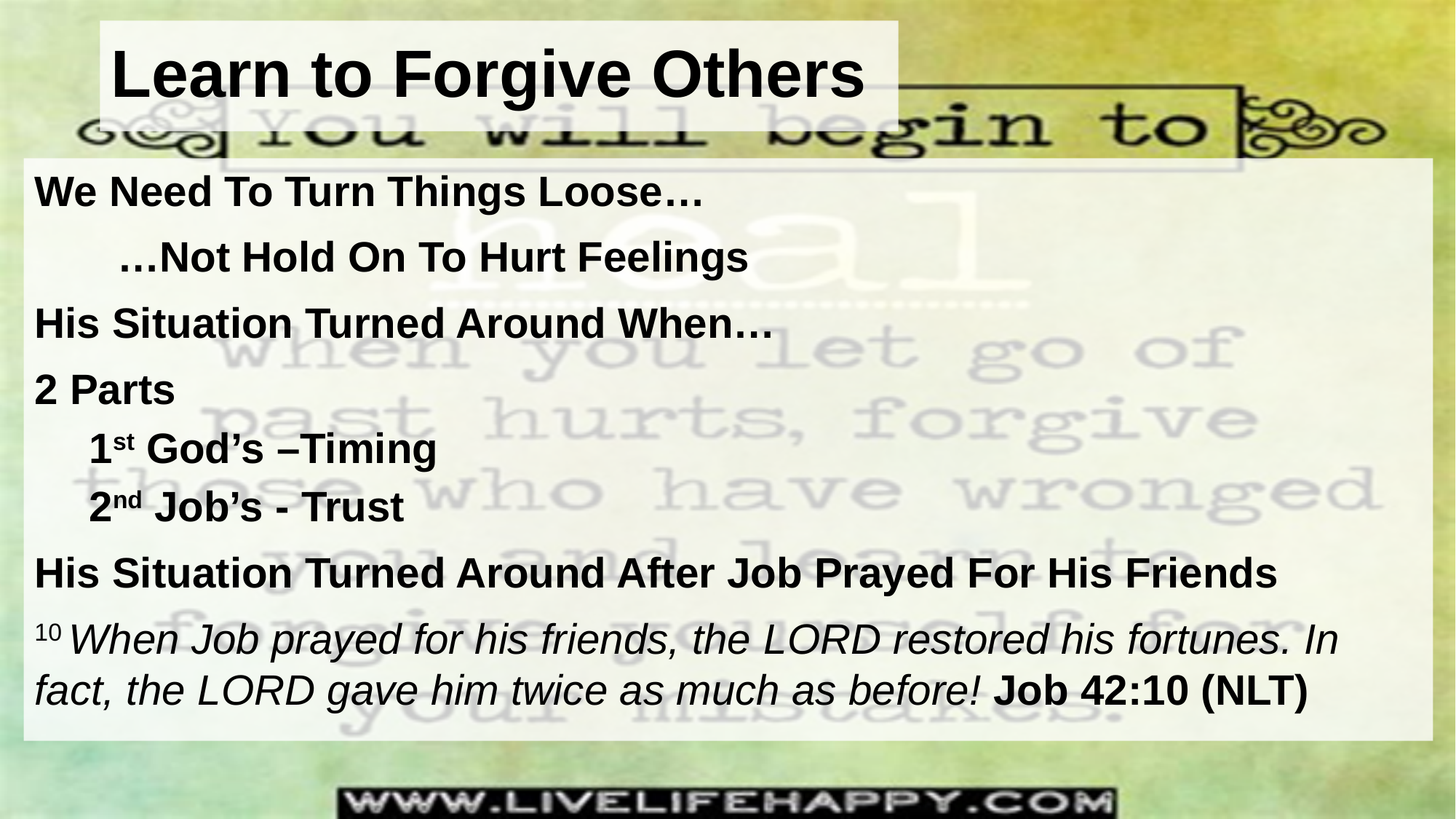

# Learn to Forgive Others
We Need To Turn Things Loose…
       …Not Hold On To Hurt Feelings
His Situation Turned Around When…
2 Parts
1st God’s –Timing
2nd Job’s - Trust
His Situation Turned Around After Job Prayed For His Friends
10 When Job prayed for his friends, the Lord restored his fortunes. In fact, the Lord gave him twice as much as before! Job 42:10 (NLT)